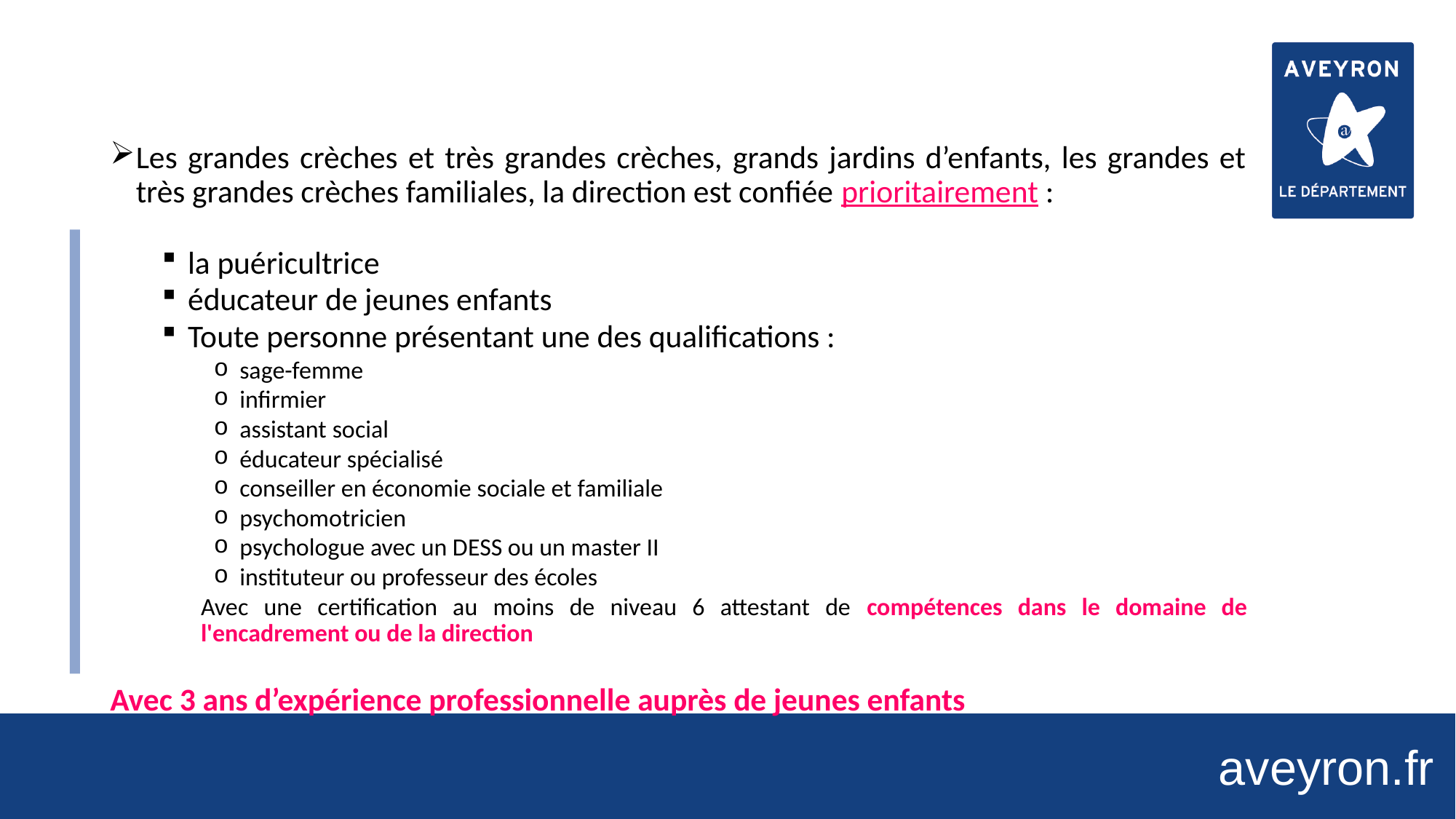

28
Les grandes crèches et très grandes crèches, grands jardins d’enfants, les grandes et très grandes crèches familiales, la direction est confiée prioritairement :

la puéricultrice
éducateur de jeunes enfants
Toute personne présentant une des qualifications :
sage-femme
infirmier
assistant social
éducateur spécialisé
conseiller en économie sociale et familiale
psychomotricien
psychologue avec un DESS ou un master II
instituteur ou professeur des écoles
Avec une certification au moins de niveau 6 attestant de compétences dans le domaine de l'encadrement ou de la direction

Avec 3 ans d’expérience professionnelle auprès de jeunes enfants